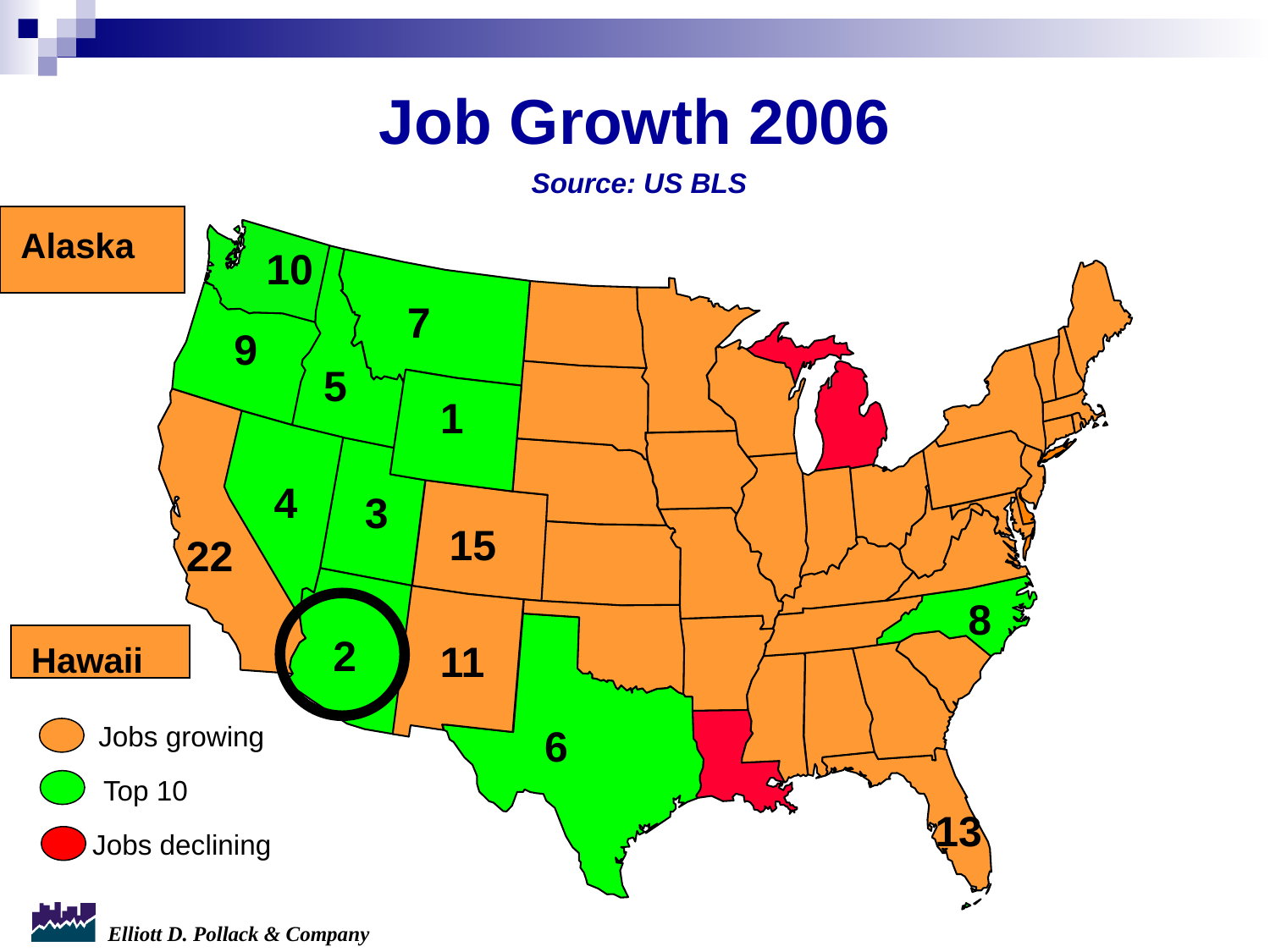

Job Growth 2006
Source: US BLS

Alaska

10

7
9

5

1

4
3

15

22

8

2

Hawaii
11

Jobs growing

Top 10

Jobs declining

6

13